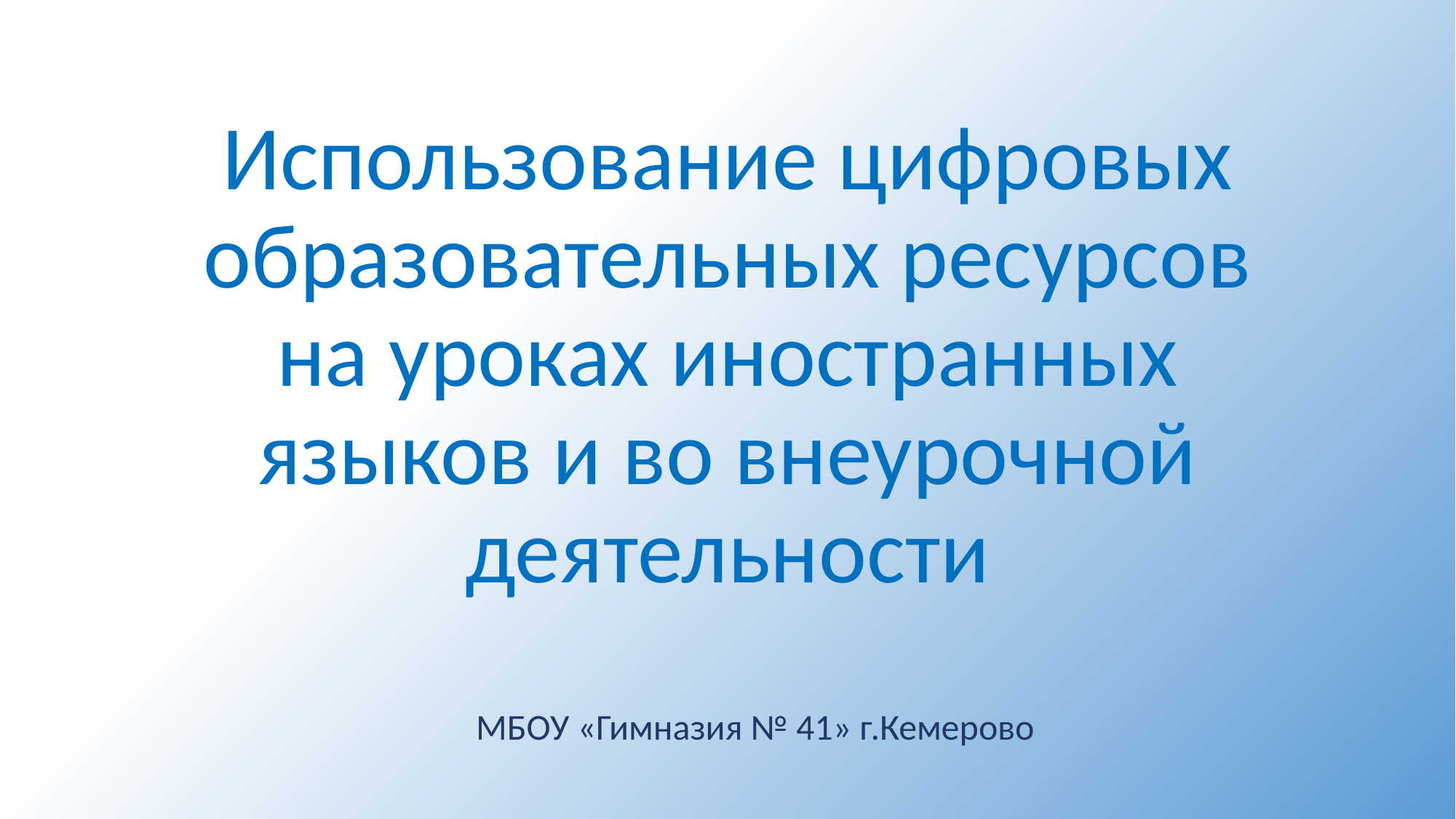

# Использование цифровых образовательных ресурсов на уроках иностранных языков и во внеурочной деятельности
МБОУ «Гимназия № 41» г.Кемерово